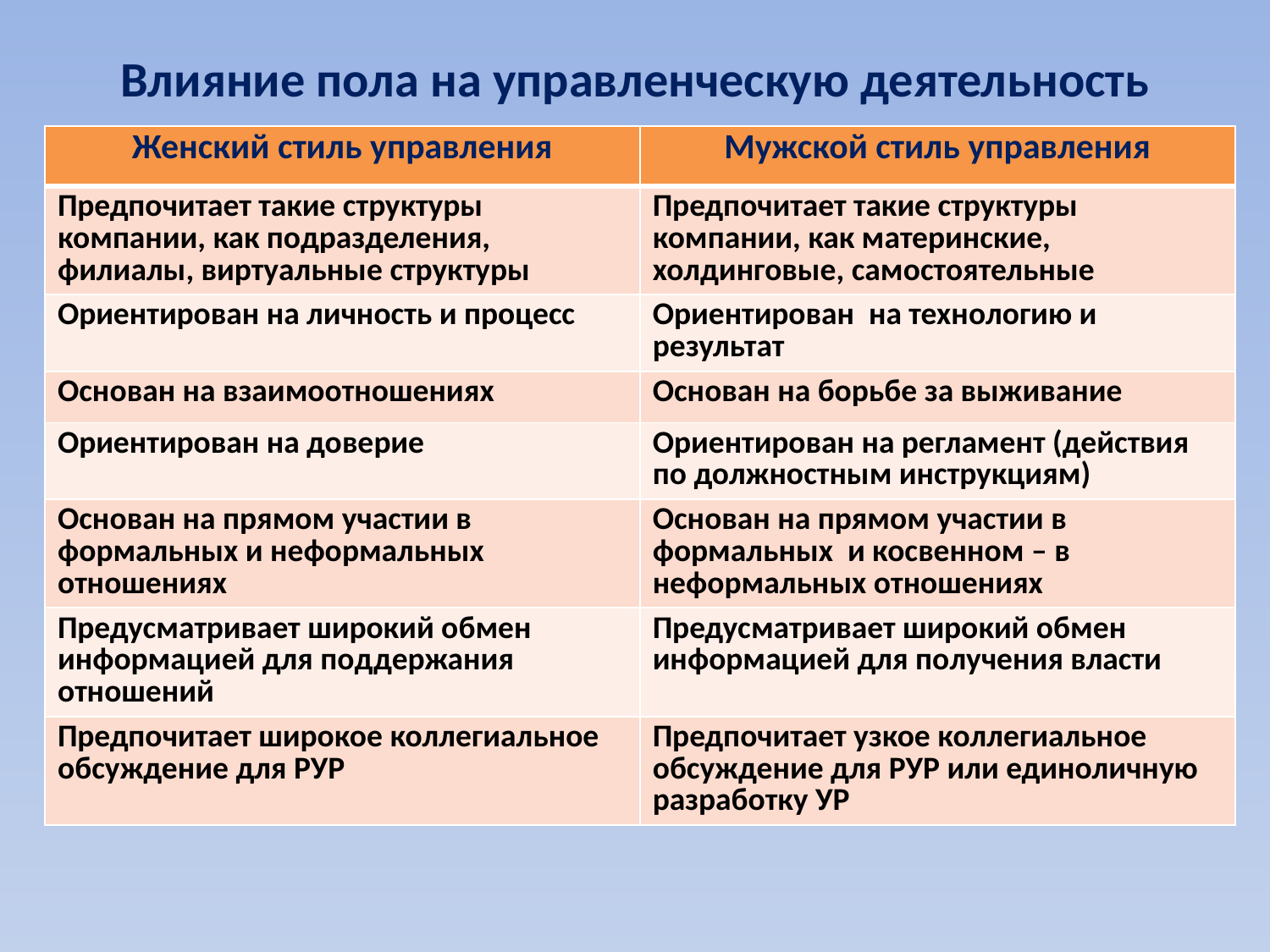

# Влияние пола на управленческую деятельность
| Женский стиль управления | Мужской стиль управления |
| --- | --- |
| Предпочитает такие структуры компании, как подразделения, филиалы, виртуальные структуры | Предпочитает такие структуры компании, как материнские, холдинговые, самостоятельные |
| Ориентирован на личность и процесс | Ориентирован на технологию и результат |
| Основан на взаимоотношениях | Основан на борьбе за выживание |
| Ориентирован на доверие | Ориентирован на регламент (действия по должностным инструкциям) |
| Основан на прямом участии в формальных и неформальных отношениях | Основан на прямом участии в формальных и косвенном – в неформальных отношениях |
| Предусматривает широкий обмен информацией для поддержания отношений | Предусматривает широкий обмен информацией для получения власти |
| Предпочитает широкое коллегиальное обсуждение для РУР | Предпочитает узкое коллегиальное обсуждение для РУР или единоличную разработку УР |